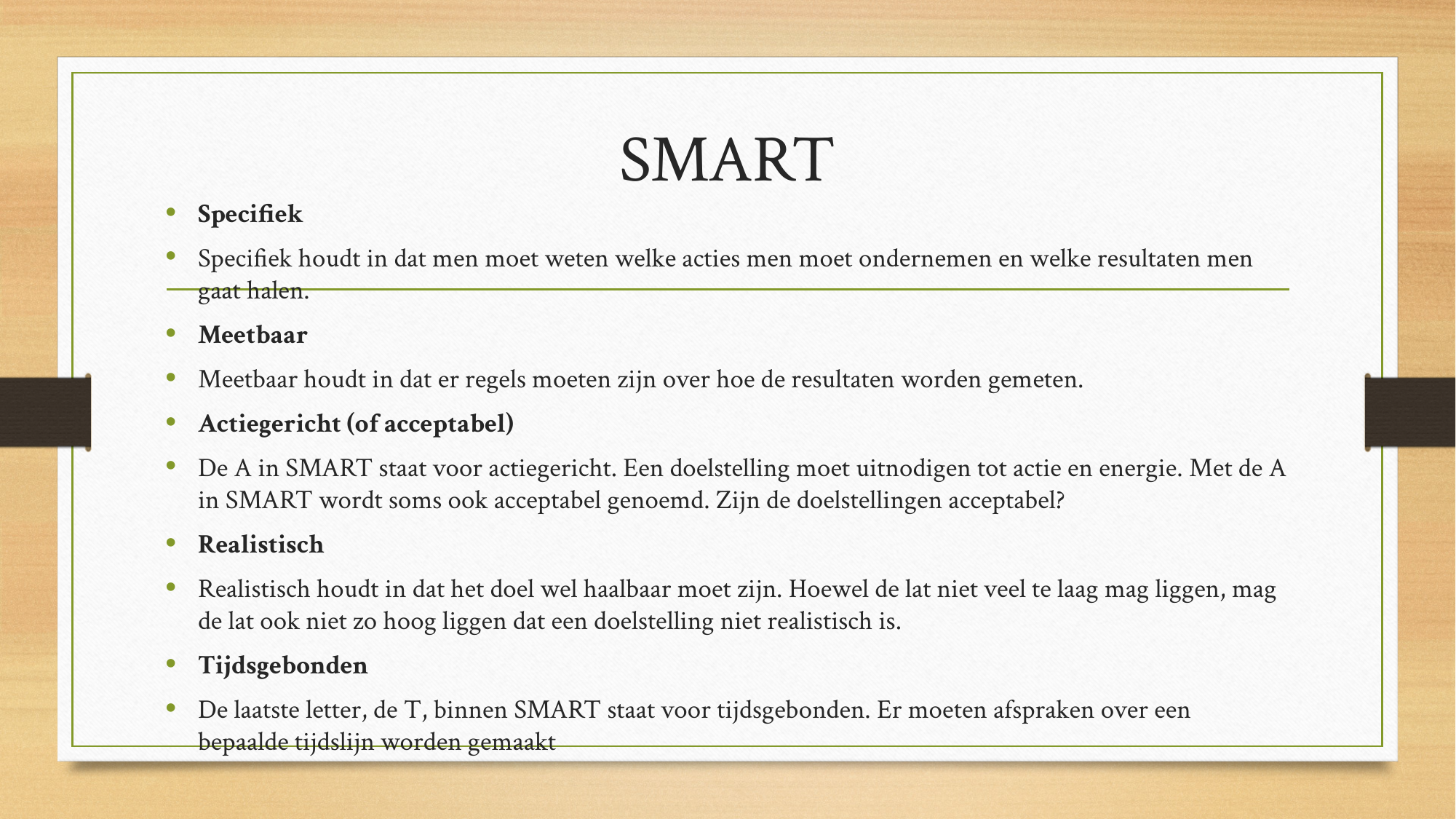

# SMART
Specifiek
Specifiek houdt in dat men moet weten welke acties men moet ondernemen en welke resultaten men gaat halen.
Meetbaar
Meetbaar houdt in dat er regels moeten zijn over hoe de resultaten worden gemeten.
Actiegericht (of acceptabel)
De A in SMART staat voor actiegericht. Een doelstelling moet uitnodigen tot actie en energie. Met de A in SMART wordt soms ook acceptabel genoemd. Zijn de doelstellingen acceptabel?
Realistisch
Realistisch houdt in dat het doel wel haalbaar moet zijn. Hoewel de lat niet veel te laag mag liggen, mag de lat ook niet zo hoog liggen dat een doelstelling niet realistisch is.
Tijdsgebonden
De laatste letter, de T, binnen SMART staat voor tijdsgebonden. Er moeten afspraken over een bepaalde tijdslijn worden gemaakt